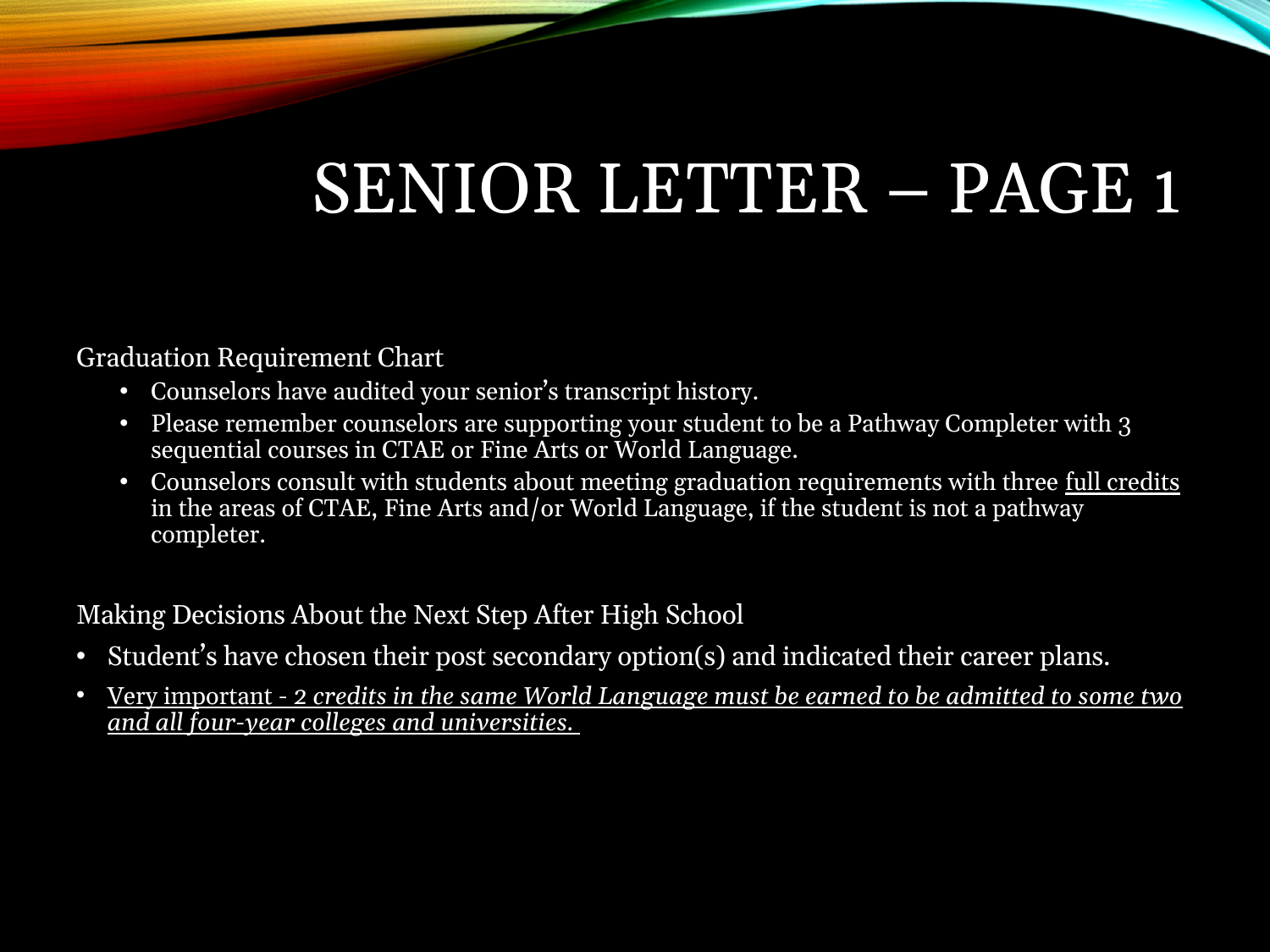

# Senior Letter – Page 1

Graduation Requirement Chart
Counselors have audited your senior’s transcript history.
Please remember counselors are supporting your student to be a Pathway Completer with 3 sequential courses in CTAE or Fine Arts or World Language.
Counselors consult with students about meeting graduation requirements with three full credits in the areas of CTAE, Fine Arts and/or World Language, if the student is not a pathway completer.

Making Decisions About the Next Step After High School
Student’s have chosen their post secondary option(s) and indicated their career plans.
Very important - 2 credits in the same World Language must be earned to be admitted to some two and all four-year colleges and universities.